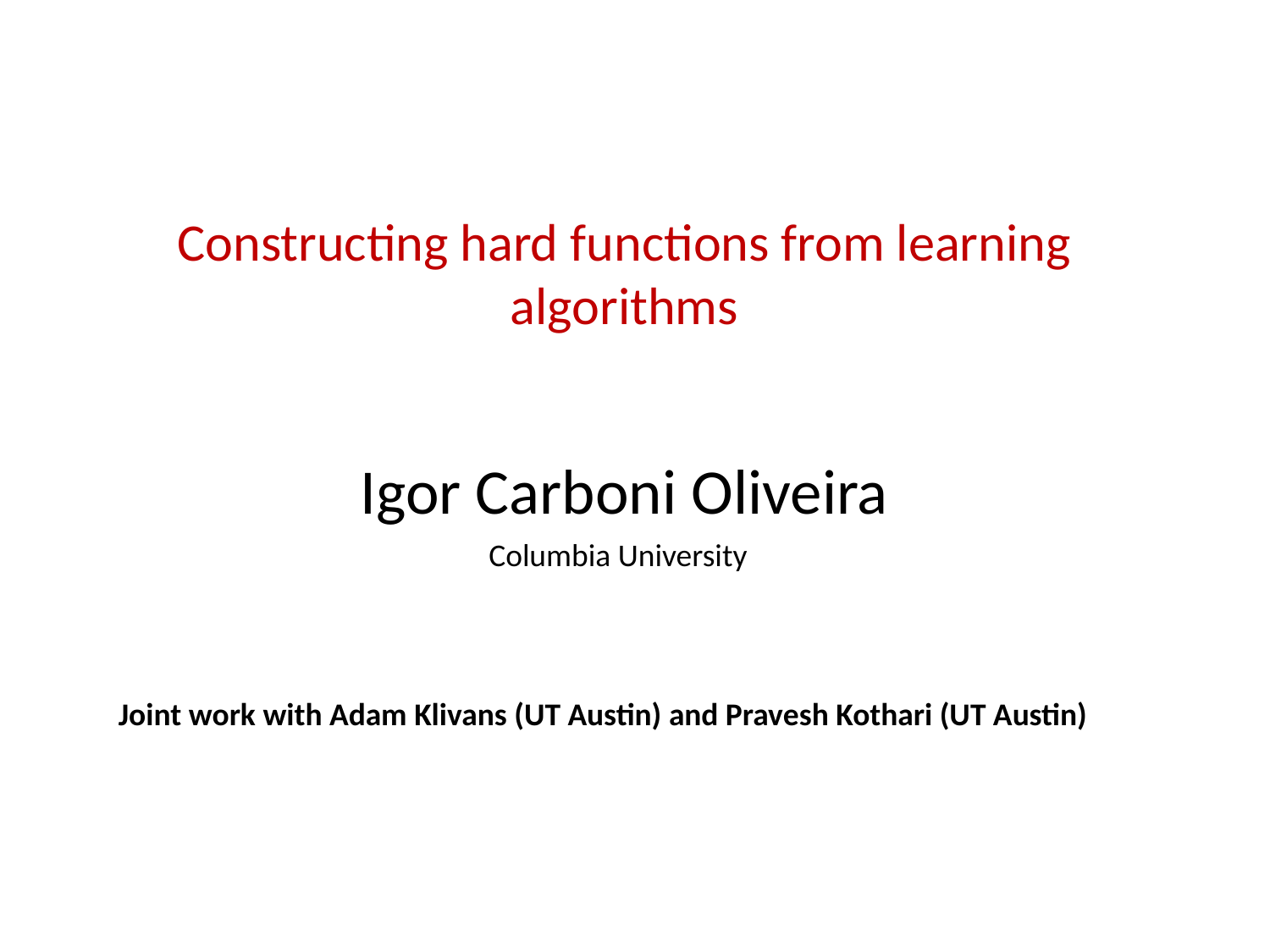

# Constructing hard functions from learning algorithms
Igor Carboni Oliveira
Columbia University
Joint work with Adam Klivans (UT Austin) and Pravesh Kothari (UT Austin)